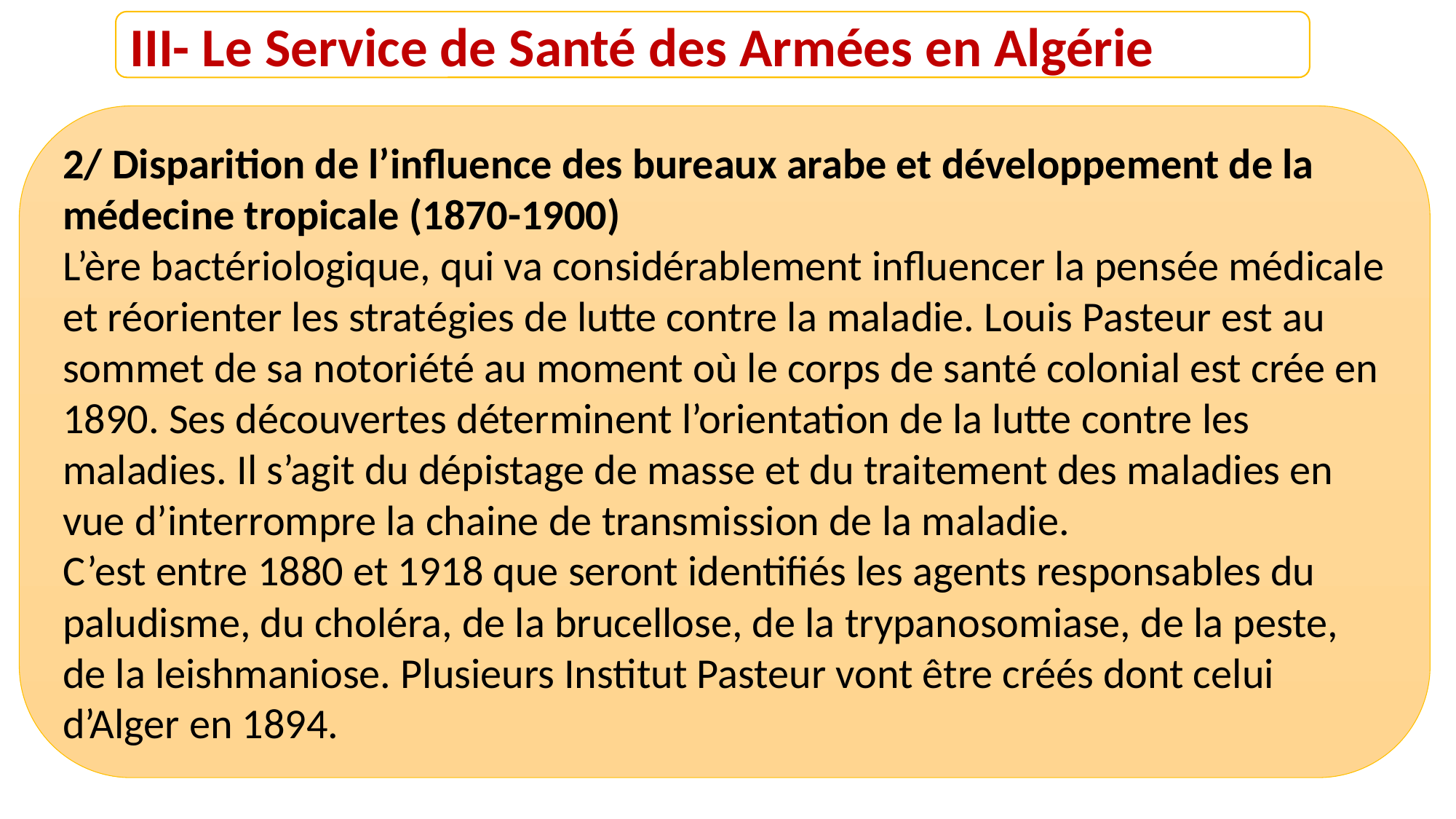

III- Le Service de Santé des Armées en Algérie
2/ Disparition de l’influence des bureaux arabe et développement de la médecine tropicale (1870-1900)
L’ère bactériologique, qui va considérablement influencer la pensée médicale et réorienter les stratégies de lutte contre la maladie. Louis Pasteur est au sommet de sa notoriété au moment où le corps de santé colonial est crée en 1890. Ses découvertes déterminent l’orientation de la lutte contre les maladies. Il s’agit du dépistage de masse et du traitement des maladies en vue d’interrompre la chaine de transmission de la maladie.
C’est entre 1880 et 1918 que seront identifiés les agents responsables du paludisme, du choléra, de la brucellose, de la trypanosomiase, de la peste, de la leishmaniose. Plusieurs Institut Pasteur vont être créés dont celui d’Alger en 1894.